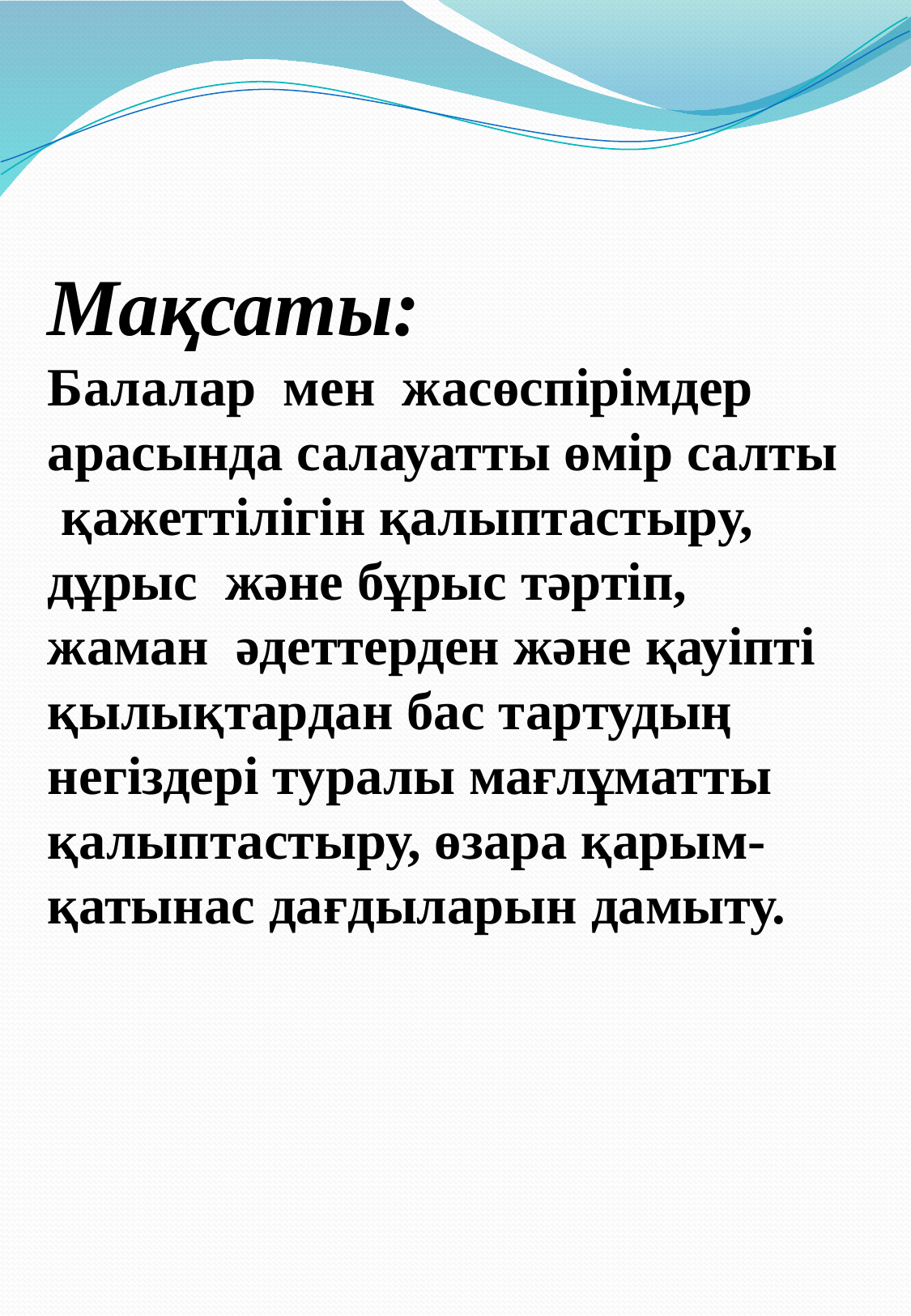

Мақсаты:
Балалар  мен  жасөспірімдер  арасында салауатты өмір салты  қажеттілігін қалыптастыру, дұрыс  және бұрыс тәртіп, жаман  әдеттерден және қауіпті қылықтардан бас тартудың негіздері туралы мағлұматты  қалыптастыру, өзара қарым-қатынас дағдыларын дамыту.